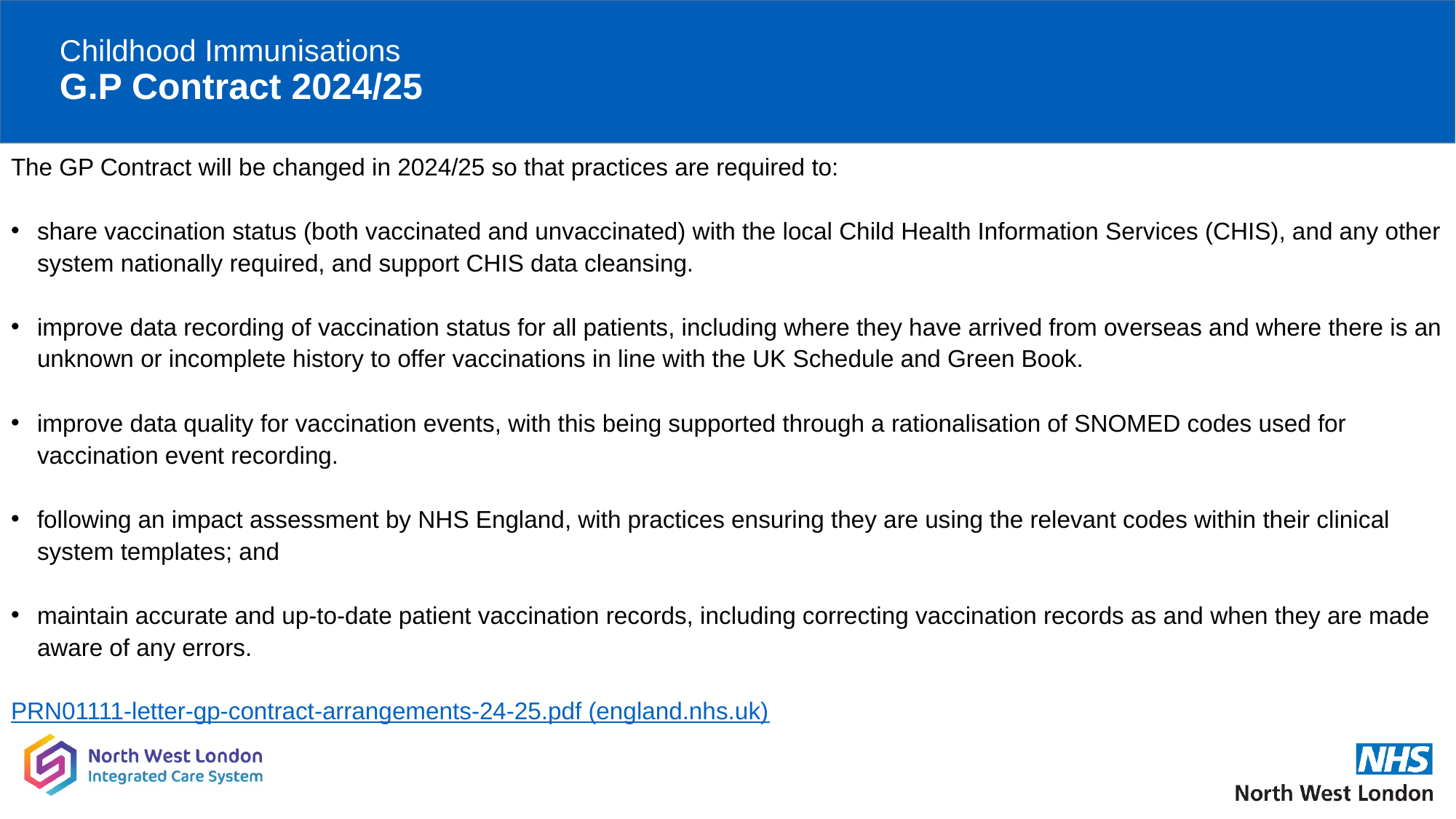

# Childhood Immunisations G.P Contract 2024/25
The GP Contract will be changed in 2024/25 so that practices are required to:

share vaccination status (both vaccinated and unvaccinated) with the local Child Health Information Services (CHIS), and any other system nationally required, and support CHIS data cleansing.

improve data recording of vaccination status for all patients, including where they have arrived from overseas and where there is an unknown or incomplete history to offer vaccinations in line with the UK Schedule and Green Book.

improve data quality for vaccination events, with this being supported through a rationalisation of SNOMED codes used for vaccination event recording.

following an impact assessment by NHS England, with practices ensuring they are using the relevant codes within their clinical system templates; and

maintain accurate and up-to-date patient vaccination records, including correcting vaccination records as and when they are made aware of any errors.

PRN01111-letter-gp-contract-arrangements-24-25.pdf (england.nhs.uk)